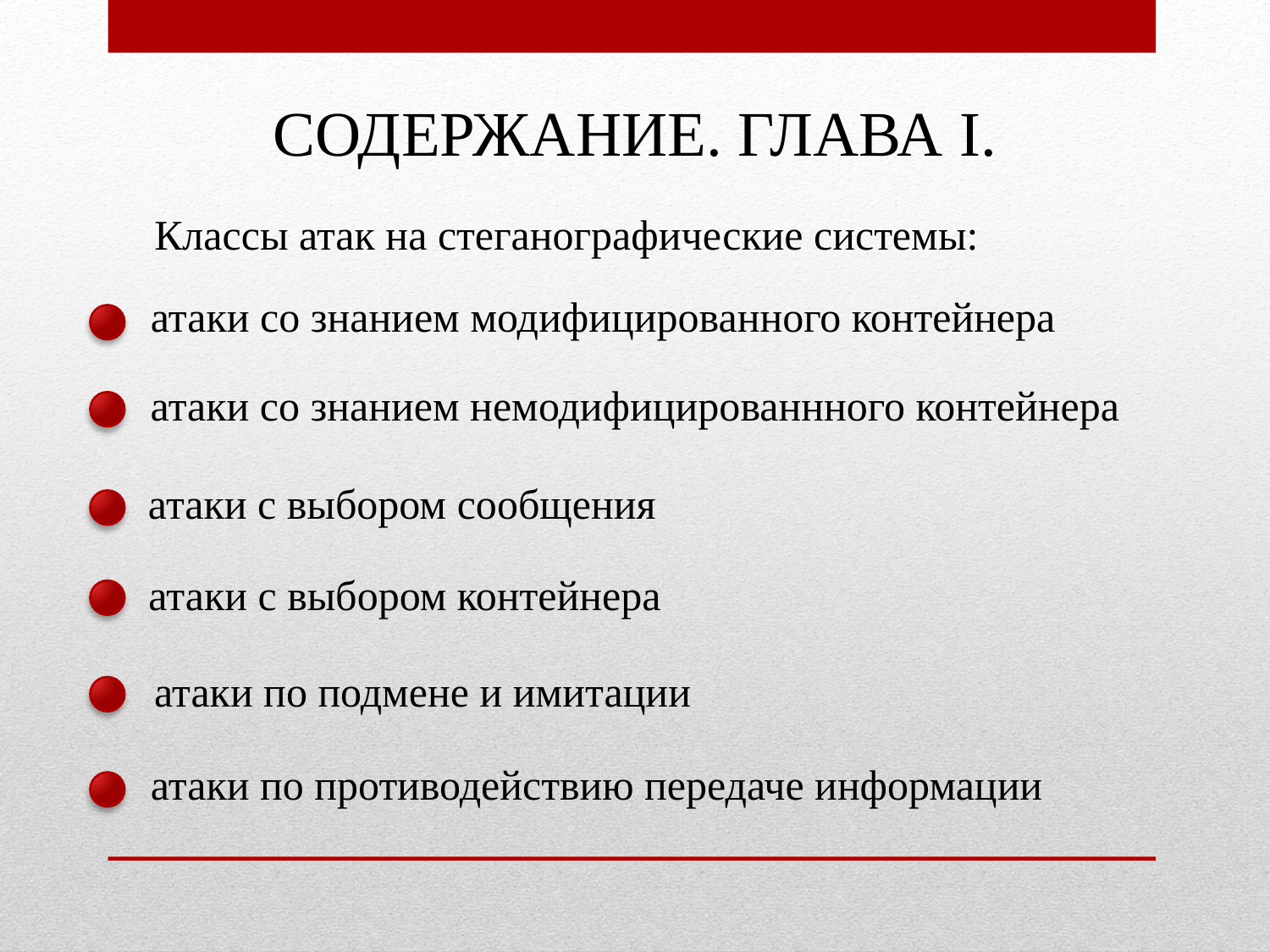

СОДЕРЖАНИЕ. ГЛАВА I.
Классы атак на стеганографические системы:
атаки со знанием модифицированного контейнера

атаки со знанием немодифицированнного контейнера

атаки с выбором сообщения

атаки с выбором контейнера

атаки по подмене и имитации

атаки по противодействию передаче информации